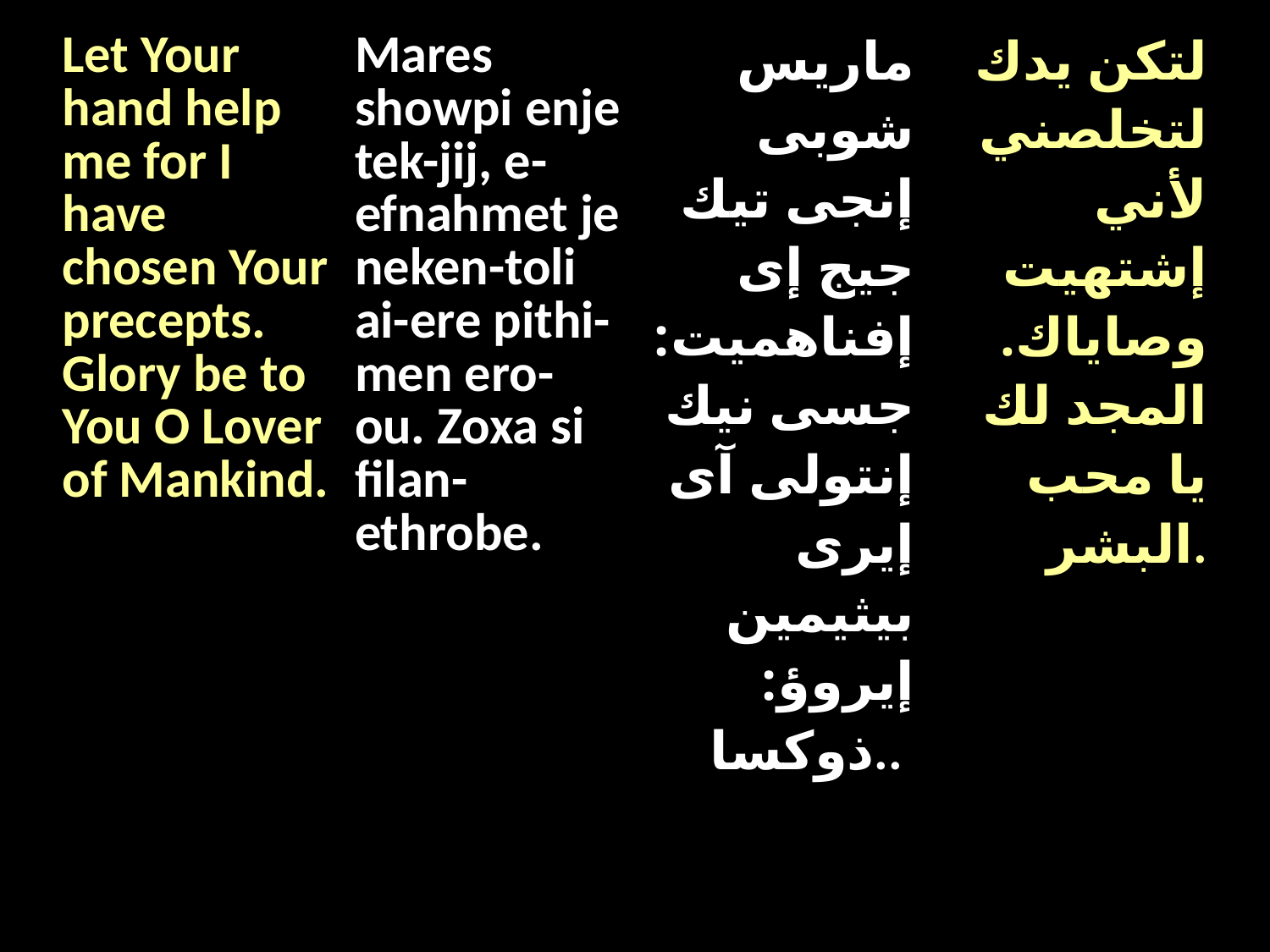

| Let Your hand help me for I have chosen Your precepts. Glory be to You O Lover of Mankind. | Mares showpi enje tek-jij, e-efnahmet je neken-toli ai-ere pithi-men ero-ou. Zoxa si filan-ethrobe. | ماريس شوبى إنجى تيك جيج إى إفناهميت: جسى نيك إنتولى آى إيرى بيثيمين إيروؤ: ذوكسا.. | لتكن يدك لتخلصني لأني إشتهيت وصاياك. المجد لك يا محب البشر. |
| --- | --- | --- | --- |